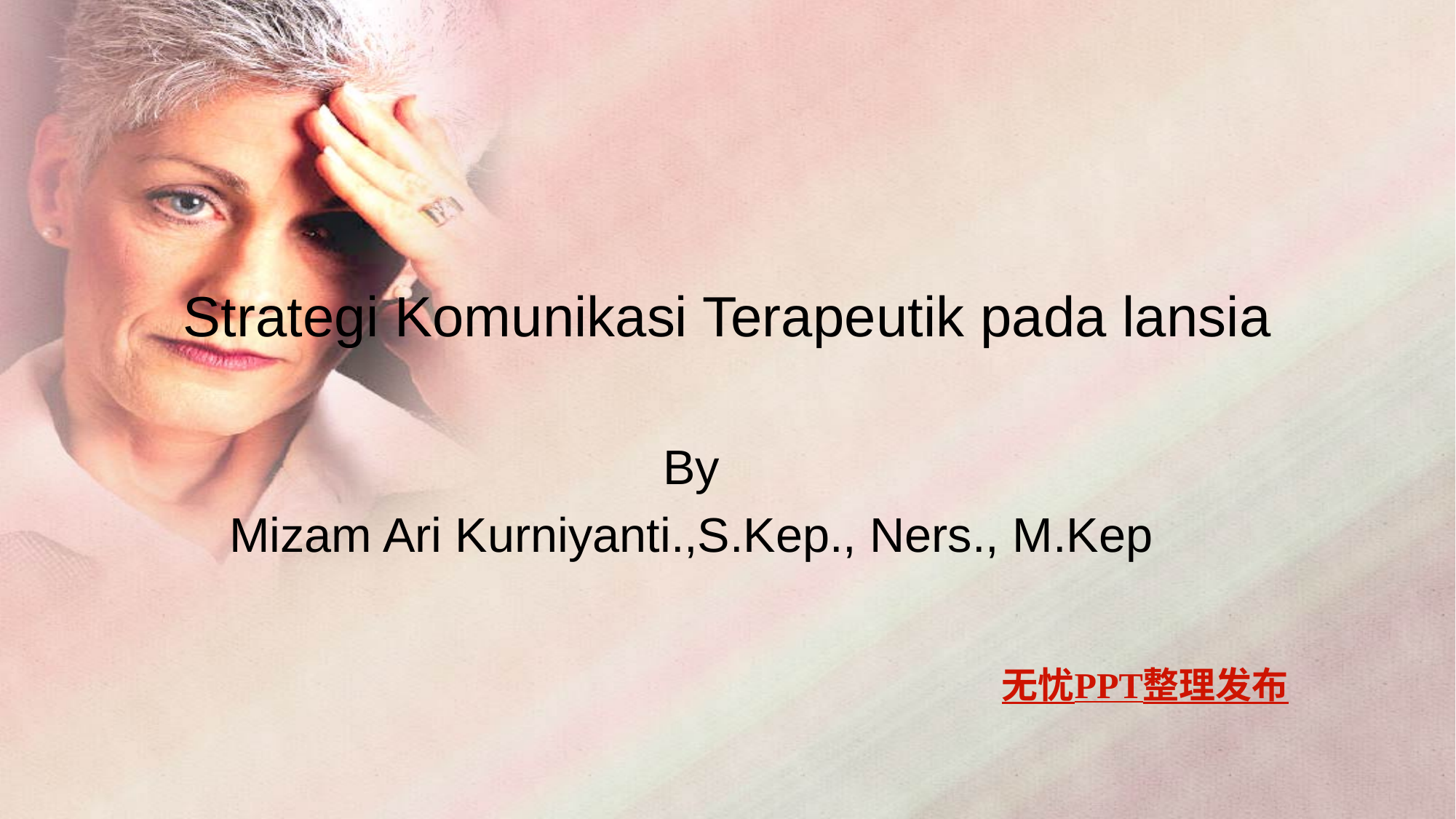

# Strategi Komunikasi Terapeutik pada lansia
By
Mizam Ari Kurniyanti.,S.Kep., Ners., M.Kep